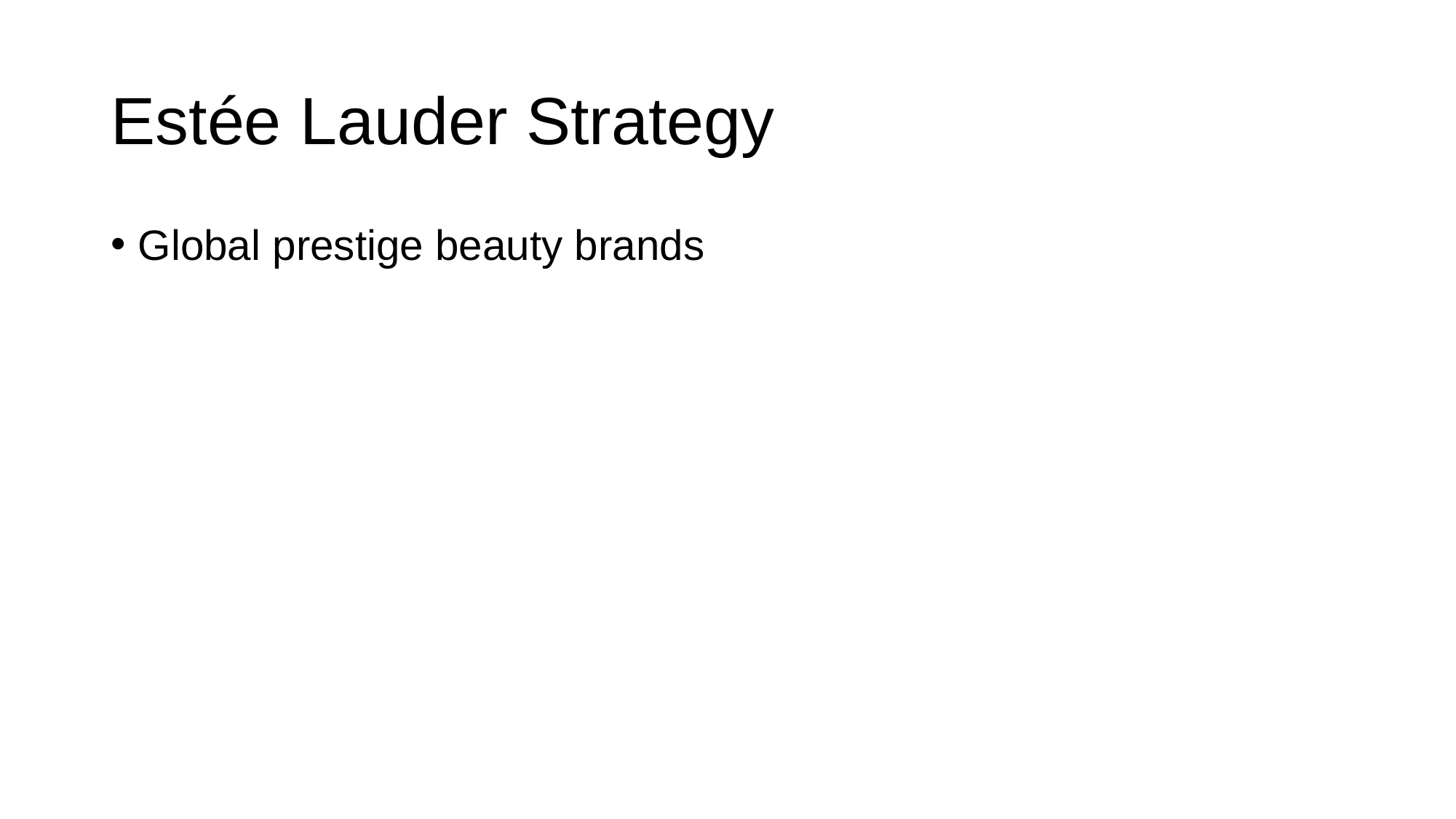

# Estée Lauder Strategy
Global prestige beauty brands